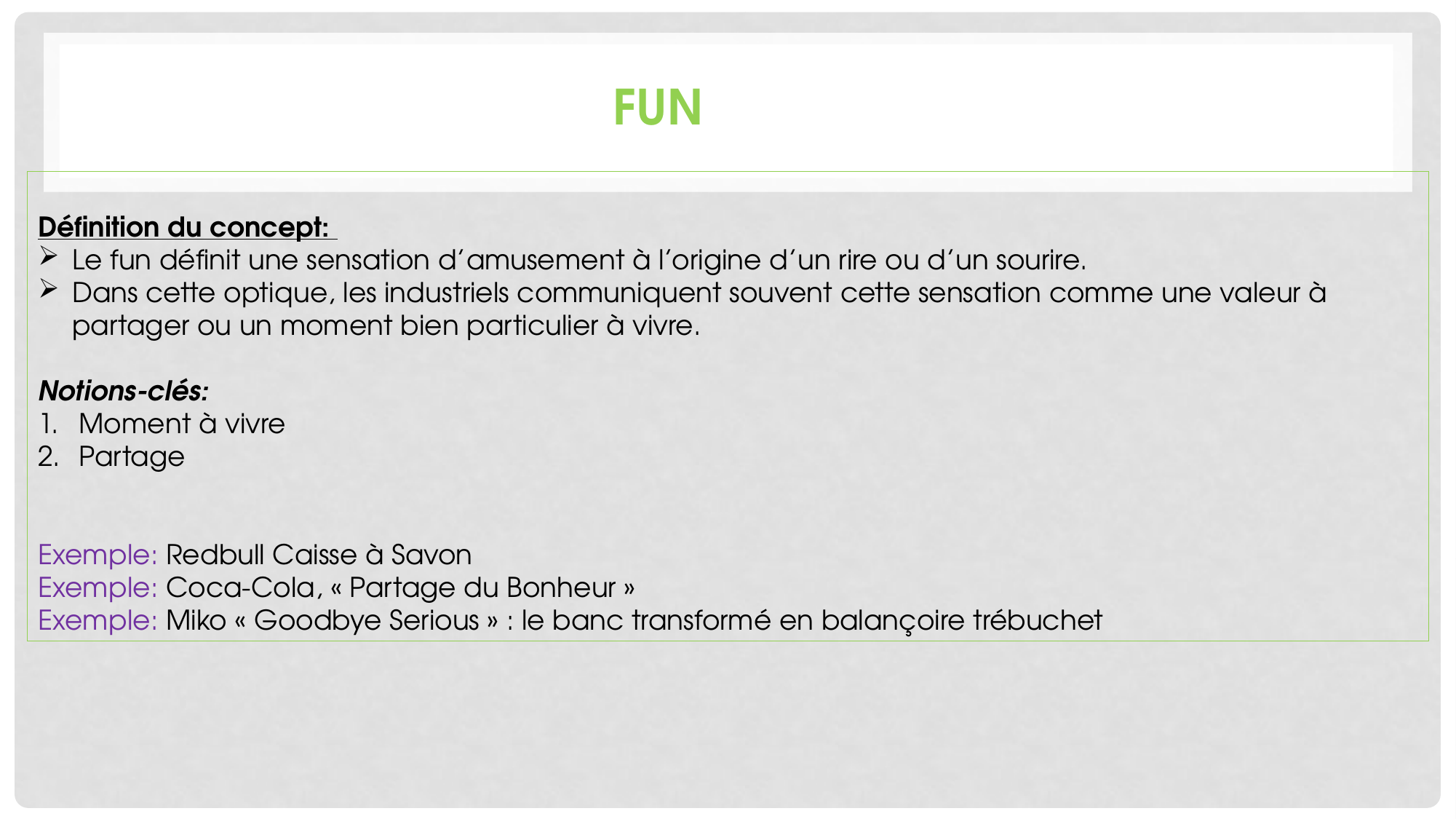

FUN

Définition du concept:
Le fun définit une sensation d’amusement à l’origine d’un rire ou d’un sourire.
Dans cette optique, les industriels communiquent souvent cette sensation comme une valeur à partager ou un moment bien particulier à vivre.

Notions-clés:
Moment à vivre
Partage

Exemple: Redbull Caisse à Savon
Exemple: Coca-Cola, « Partage du Bonheur »
Exemple: Miko « Goodbye Serious » : le banc transformé en balançoire trébuchet